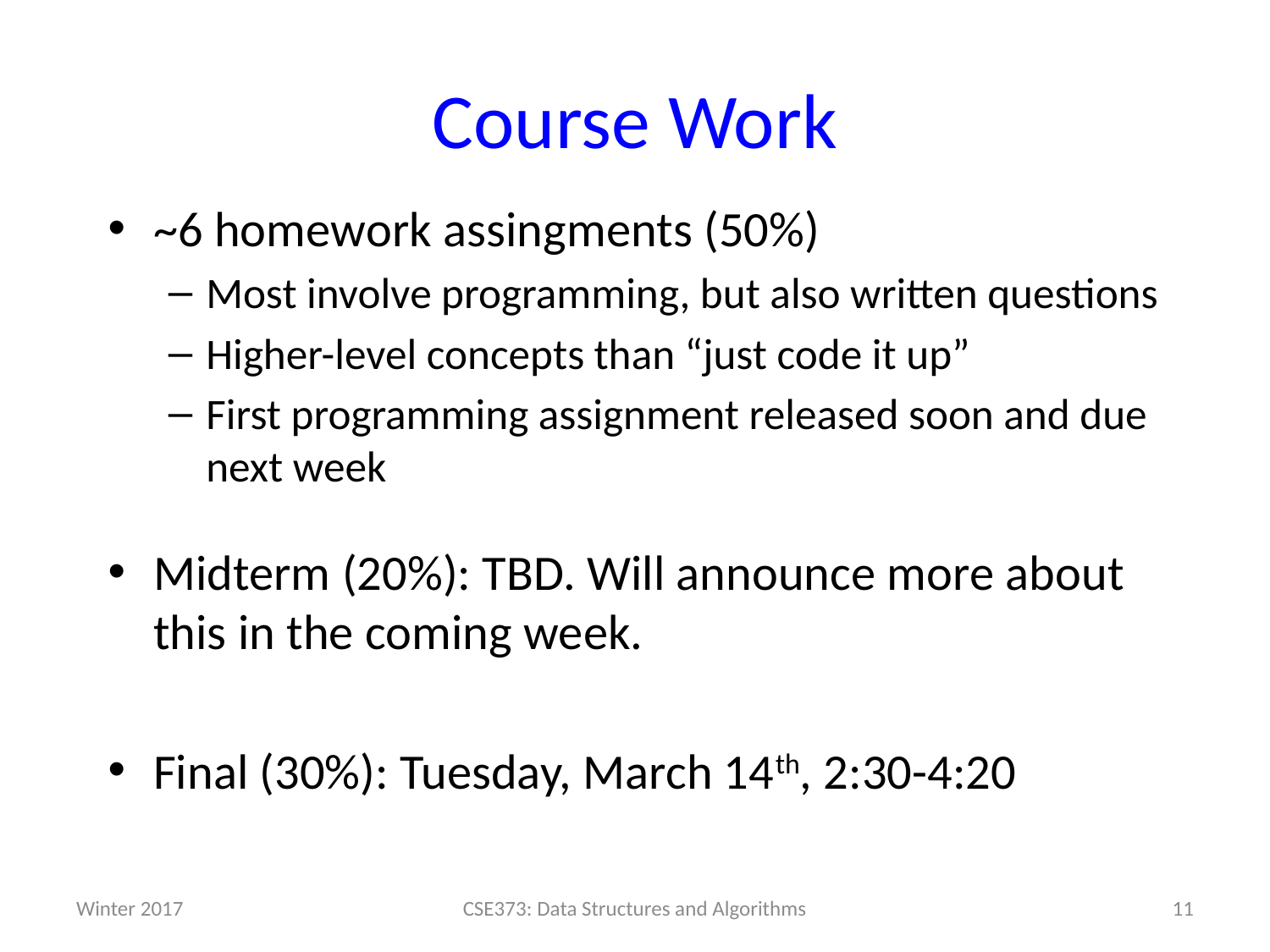

# Course Work
~6 homework assingments (50%)
Most involve programming, but also written questions
Higher-level concepts than “just code it up”
First programming assignment released soon and due next week

Midterm (20%): TBD. Will announce more about this in the coming week.

Final (30%): Tuesday, March 14th, 2:30-4:20
Winter 2017
CSE373: Data Structures and Algorithms
11